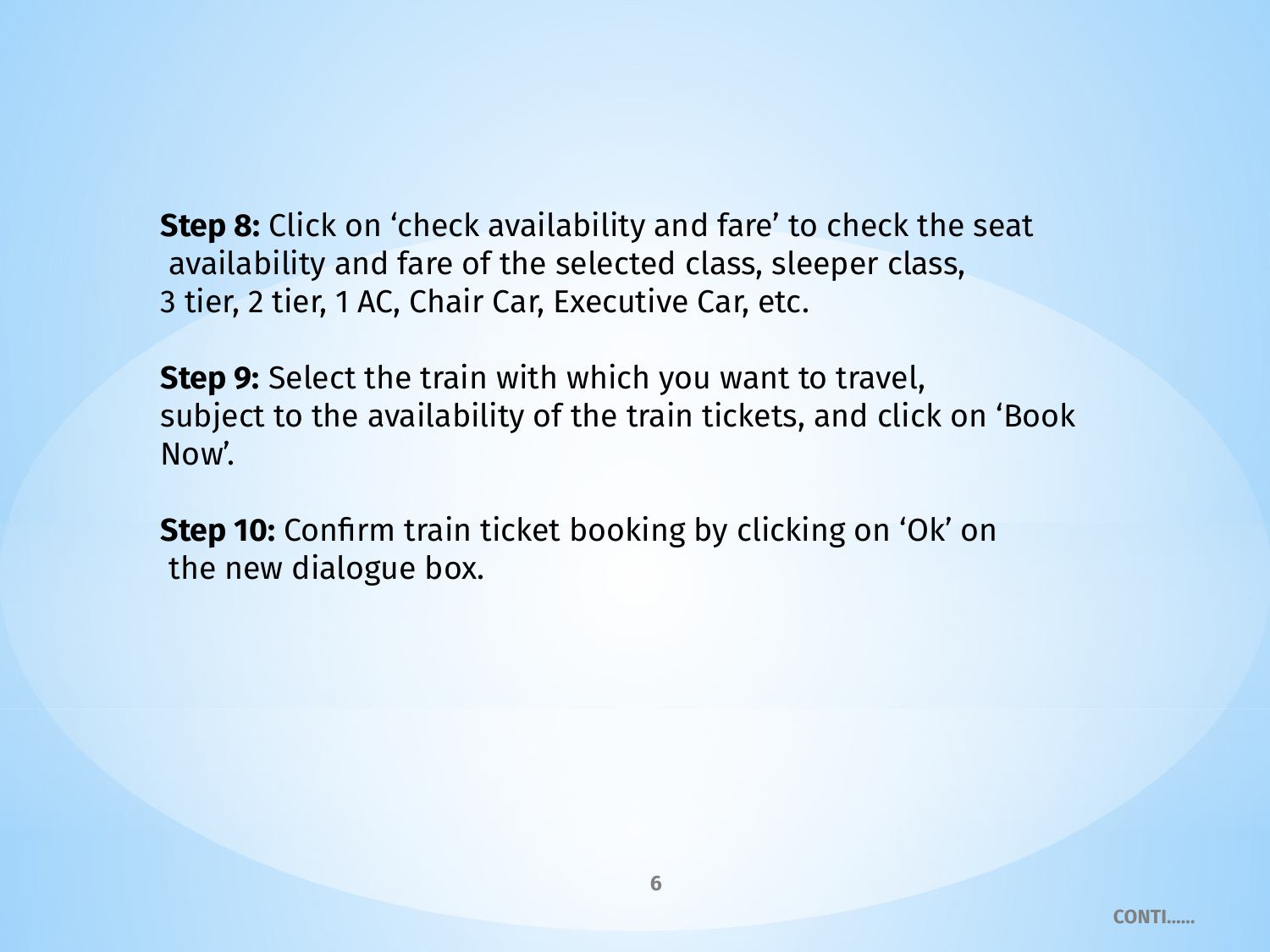

Step 8: Click on ‘check availability and fare’ to check the seat
 availability and fare of the selected class, sleeper class,
3 tier, 2 tier, 1 AC, Chair Car, Executive Car, etc.
Step 9: Select the train with which you want to travel,
subject to the availability of the train tickets, and click on ‘Book Now’.
Step 10: Confirm train ticket booking by clicking on ‘Ok’ on
 the new dialogue box.

6
CONTI……